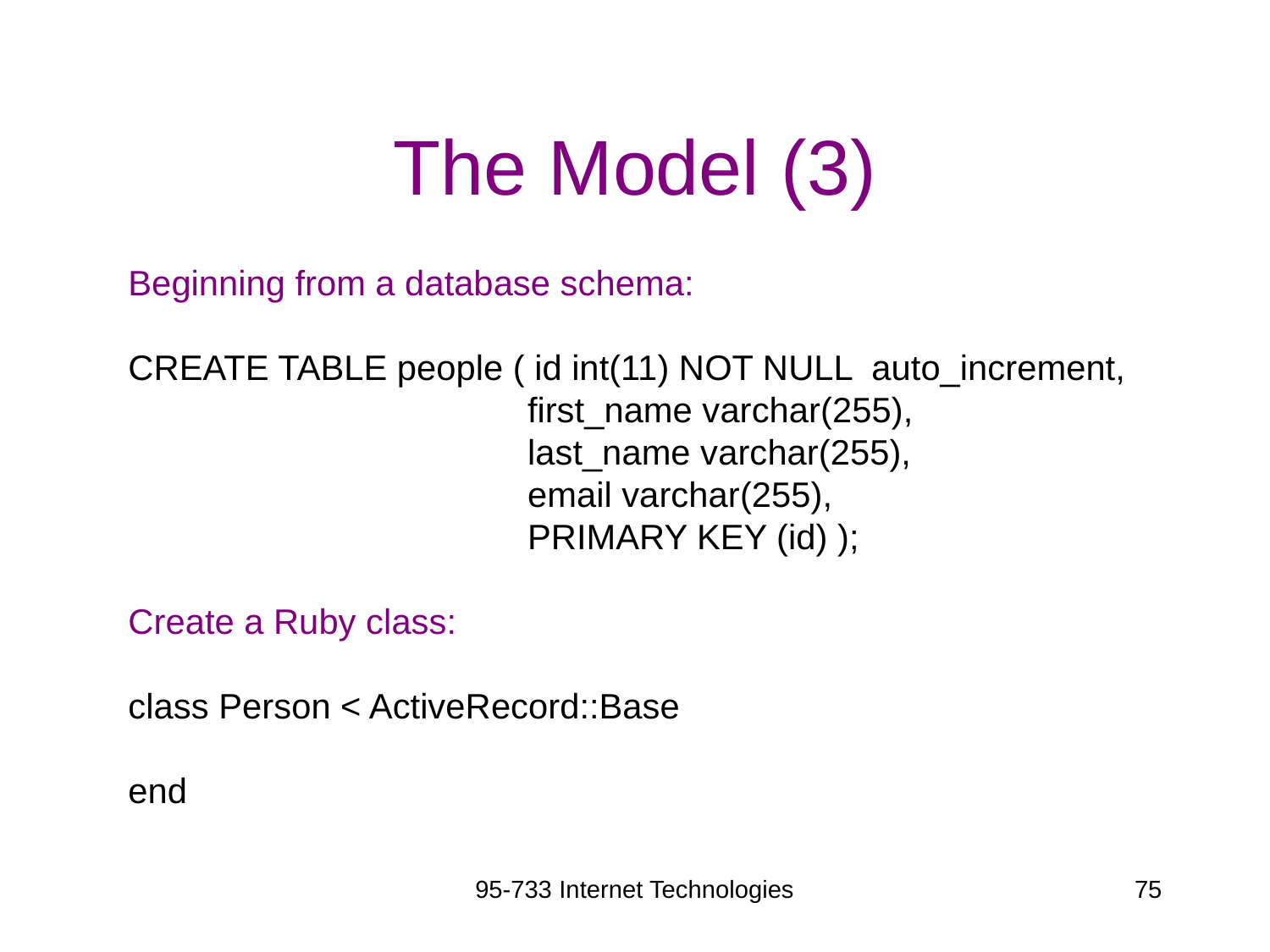

# The Model (3)
Beginning from a database schema:

CREATE TABLE people ( id int(11) NOT NULL  auto_increment,
                                         first_name varchar(255),
                                         last_name varchar(255),
                                         email varchar(255),
                                         PRIMARY KEY (id) );

Create a Ruby class:

class Person < ActiveRecord::Base

end
95-733 Internet Technologies
75